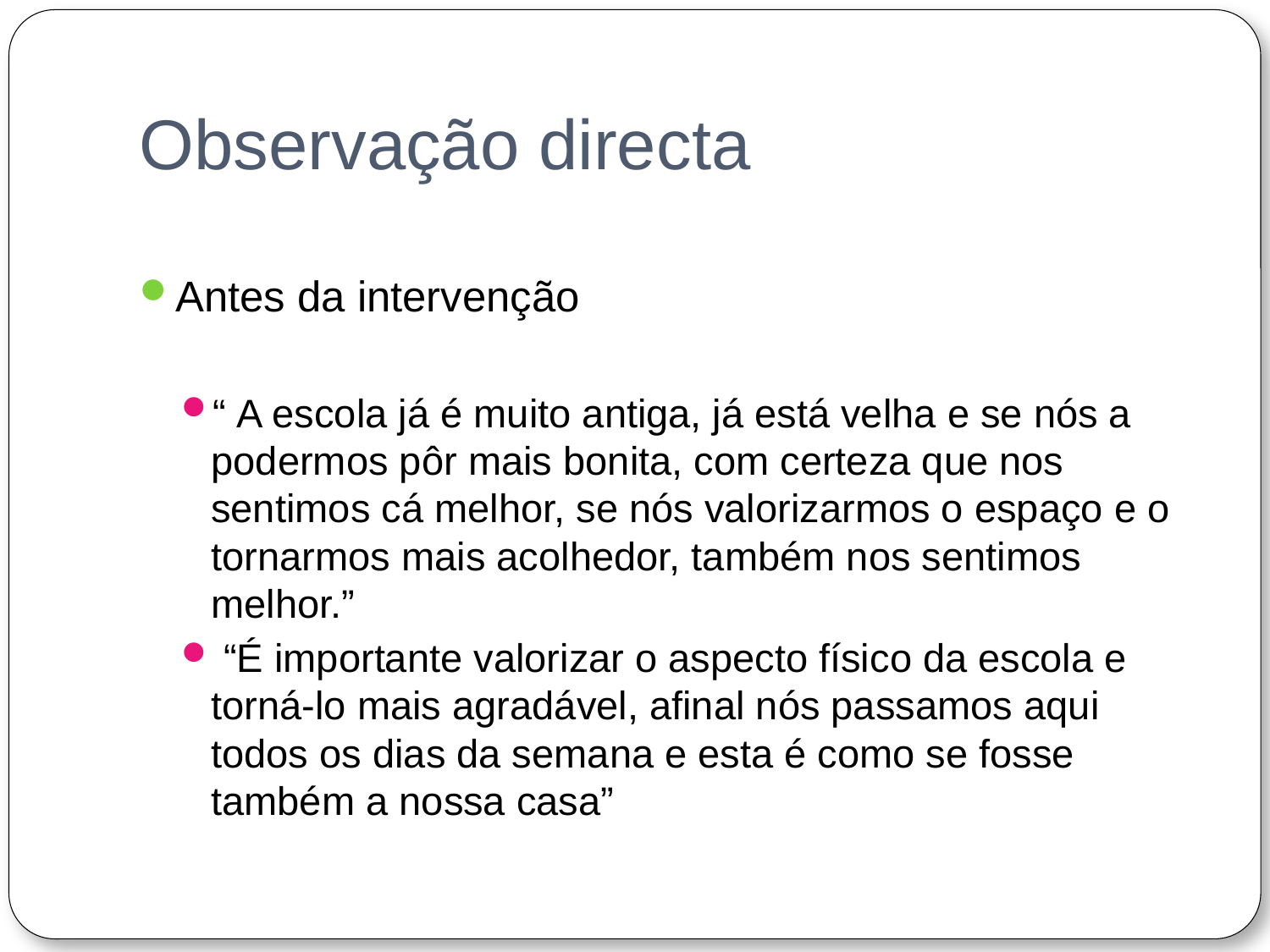

# Observação directa

Antes da intervenção

“ A escola já é muito antiga, já está velha e se nós a podermos pôr mais bonita, com certeza que nos sentimos cá melhor, se nós valorizarmos o espaço e o tornarmos mais acolhedor, também nos sentimos melhor.”
 “É importante valorizar o aspecto físico da escola e torná-lo mais agradável, afinal nós passamos aqui todos os dias da semana e esta é como se fosse também a nossa casa”